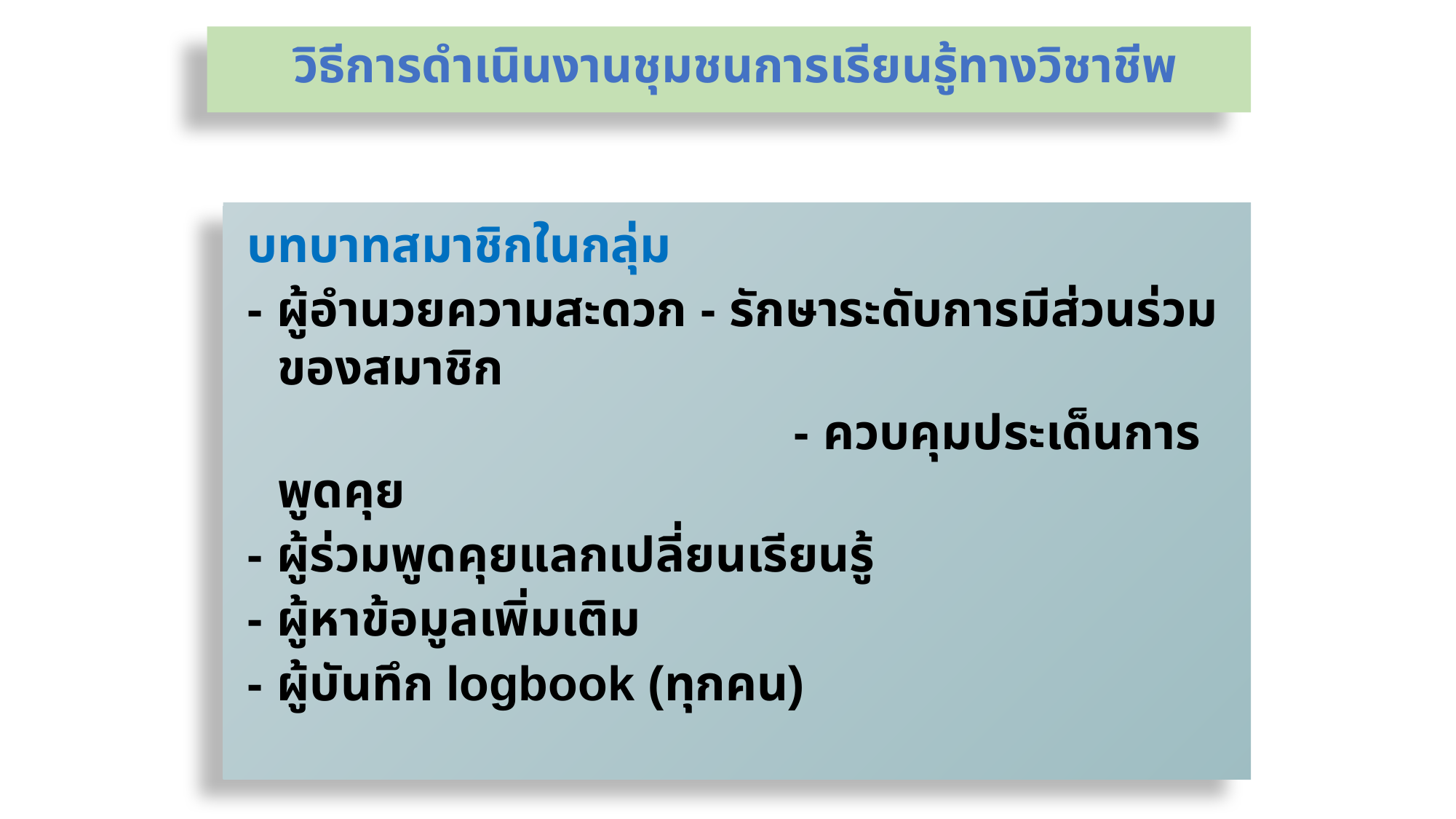

วิธีการดำเนินงานชุมชนการเรียนรู้ทางวิชาชีพ
บทบาทสมาชิกในกลุ่ม
- ผู้อำนวยความสะดวก - รักษาระดับการมีส่วนร่วมของสมาชิก
			      	              - ควบคุมประเด็นการพูดคุย
- ผู้ร่วมพูดคุยแลกเปลี่ยนเรียนรู้
- ผู้หาข้อมูลเพิ่มเติม
- ผู้บันทึก logbook (ทุกคน)
13